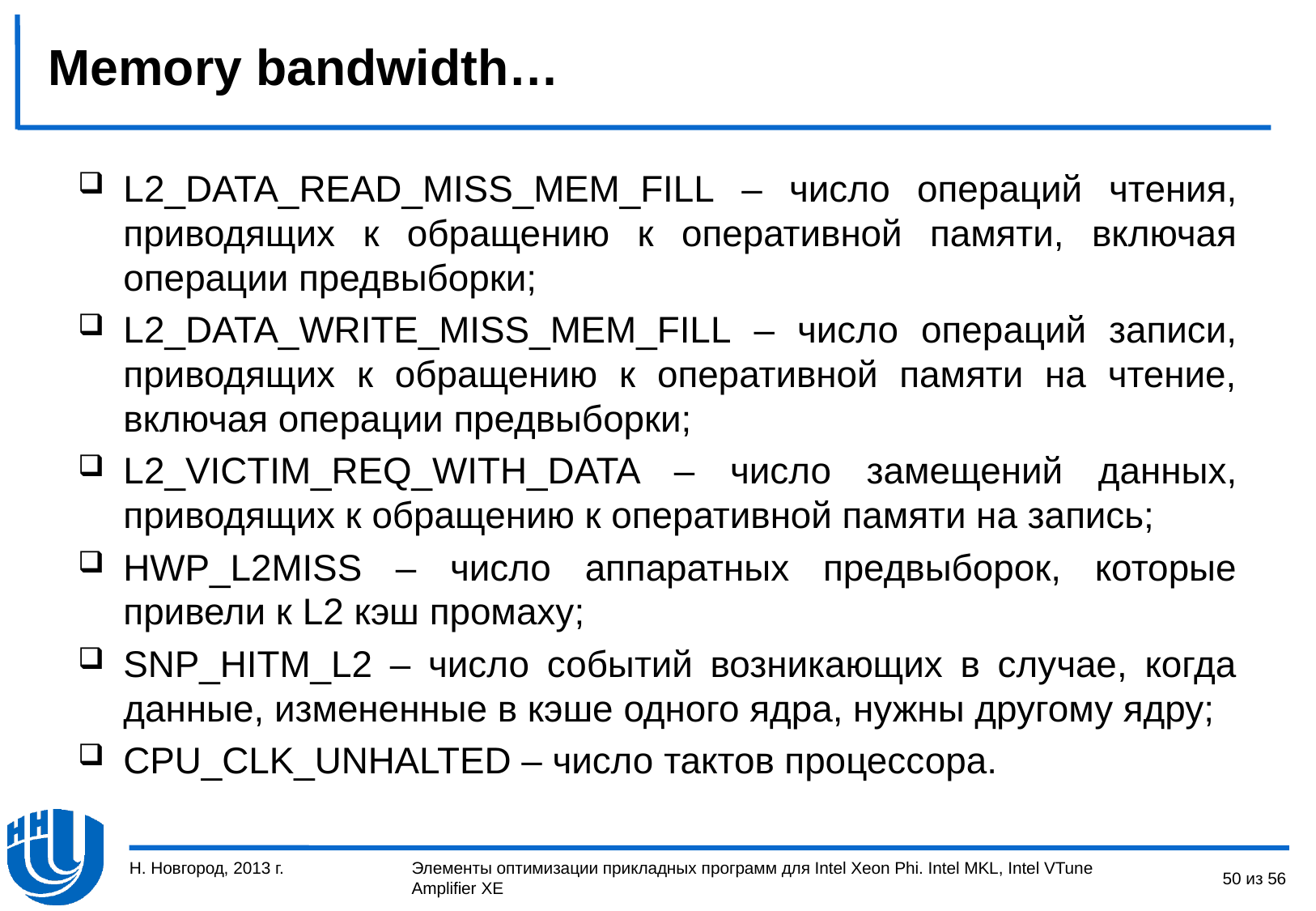

# Memory bandwidth…
L2_DATA_READ_MISS_MEM_FILL – число операций чтения, приводящих к обращению к оперативной памяти, включая операции предвыборки;
L2_DATA_WRITE_MISS_MEM_FILL – число операций записи, приводящих к обращению к оперативной памяти на чтение, включая операции предвыборки;
L2_VICTIM_REQ_WITH_DATA – число замещений данных, приводящих к обращению к оперативной памяти на запись;
HWP_L2MISS – число аппаратных предвыборок, которые привели к L2 кэш промаху;
SNP_HITM_L2 – число событий возникающих в случае, когда данные, измененные в кэше одного ядра, нужны другому ядру;
CPU_CLK_UNHALTED – число тактов процессора.
Н. Новгород, 2013 г.
50 из 56
Элементы оптимизации прикладных программ для Intel Xeon Phi. Intel MKL, Intel VTune Amplifier XE